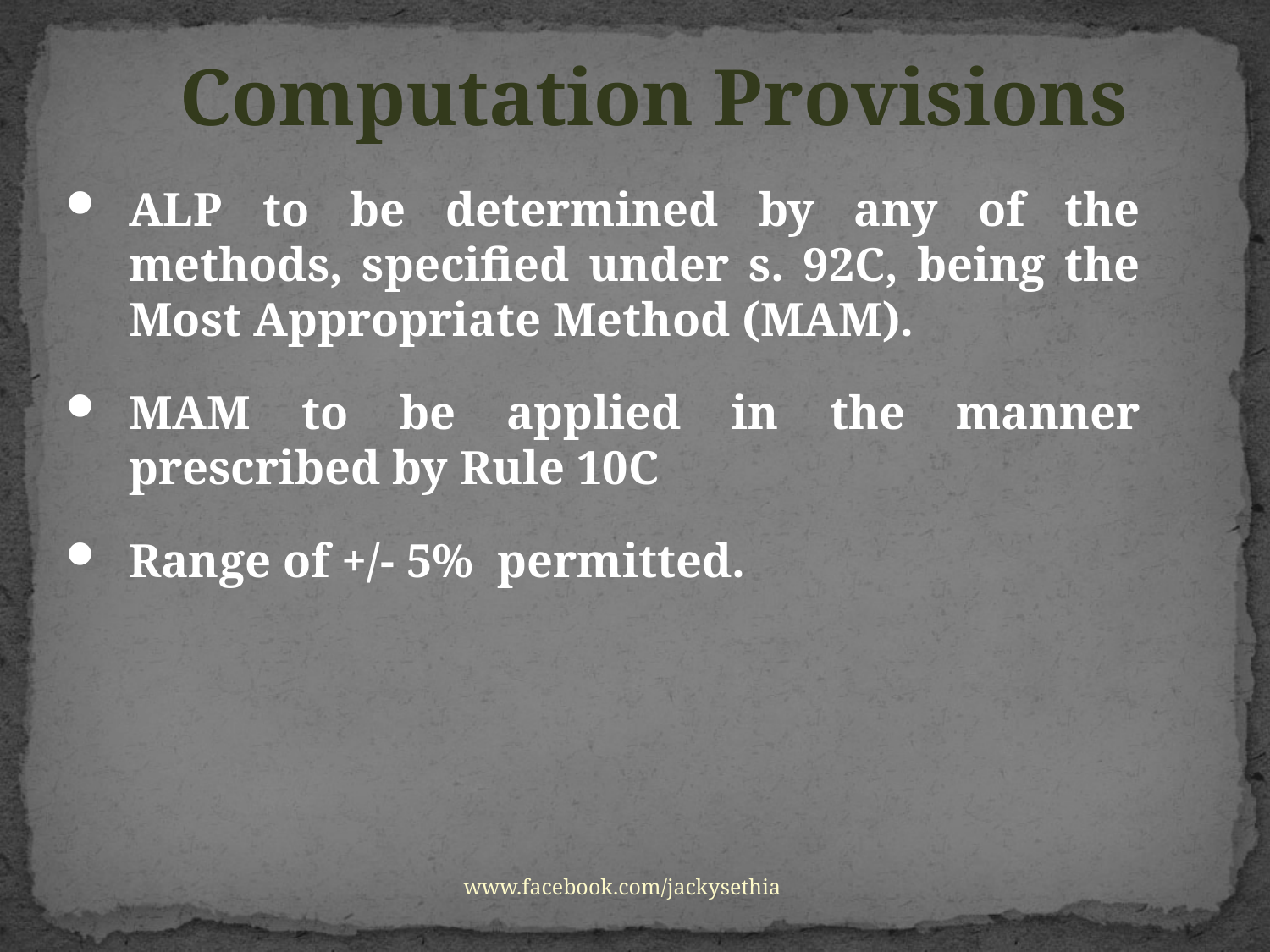

Computation Provisions
ALP to be determined by any of the methods, specified under s. 92C, being the Most Appropriate Method (MAM).

MAM to be applied in the manner prescribed by Rule 10C

Range of +/- 5%  permitted.
www.facebook.com/jackysethia